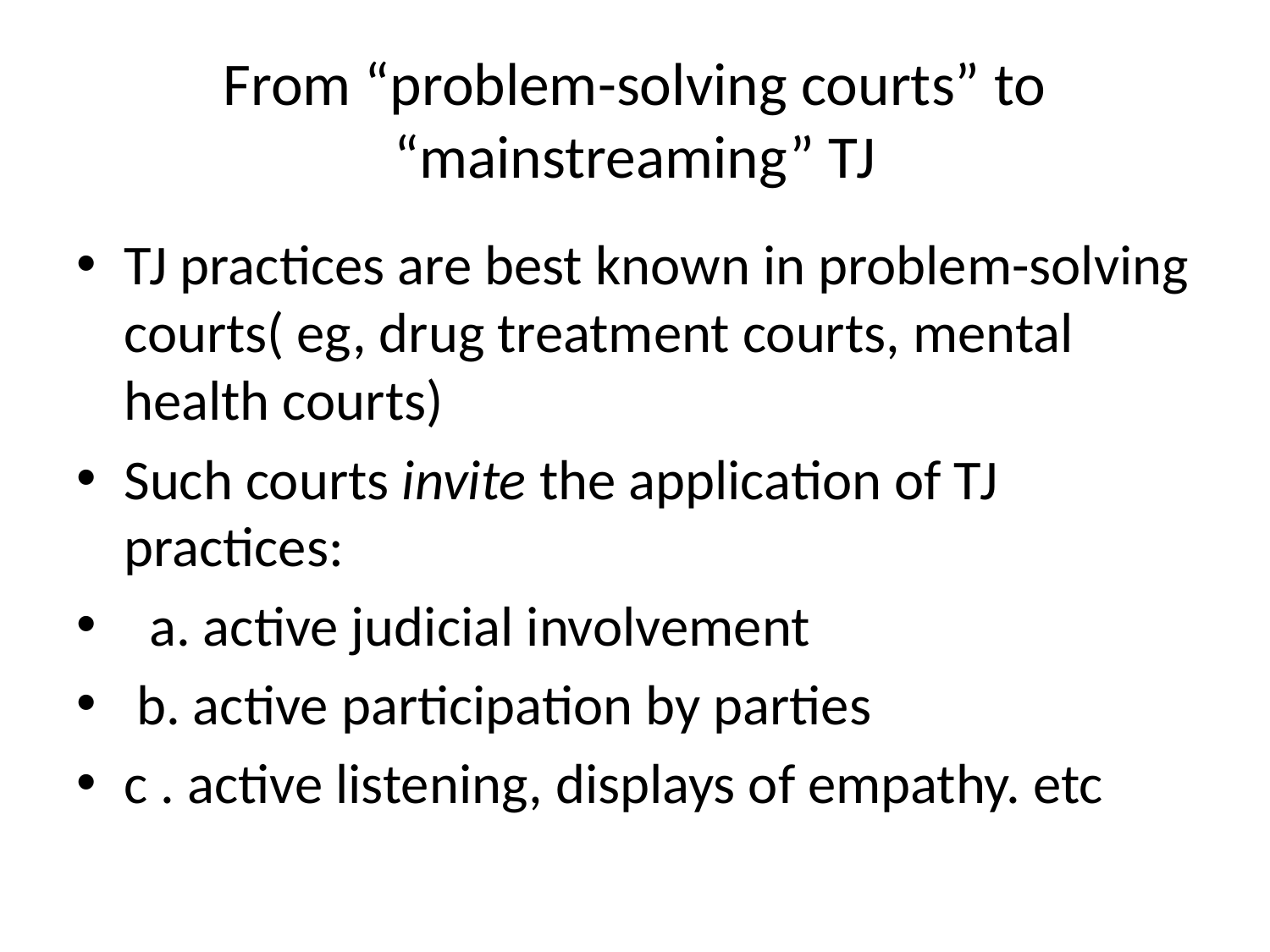

# From “problem-solving courts” to “mainstreaming” TJ
TJ practices are best known in problem-solving courts( eg, drug treatment courts, mental health courts)
Such courts invite the application of TJ practices:
  a. active judicial involvement
 b. active participation by parties
c . active listening, displays of empathy. etc